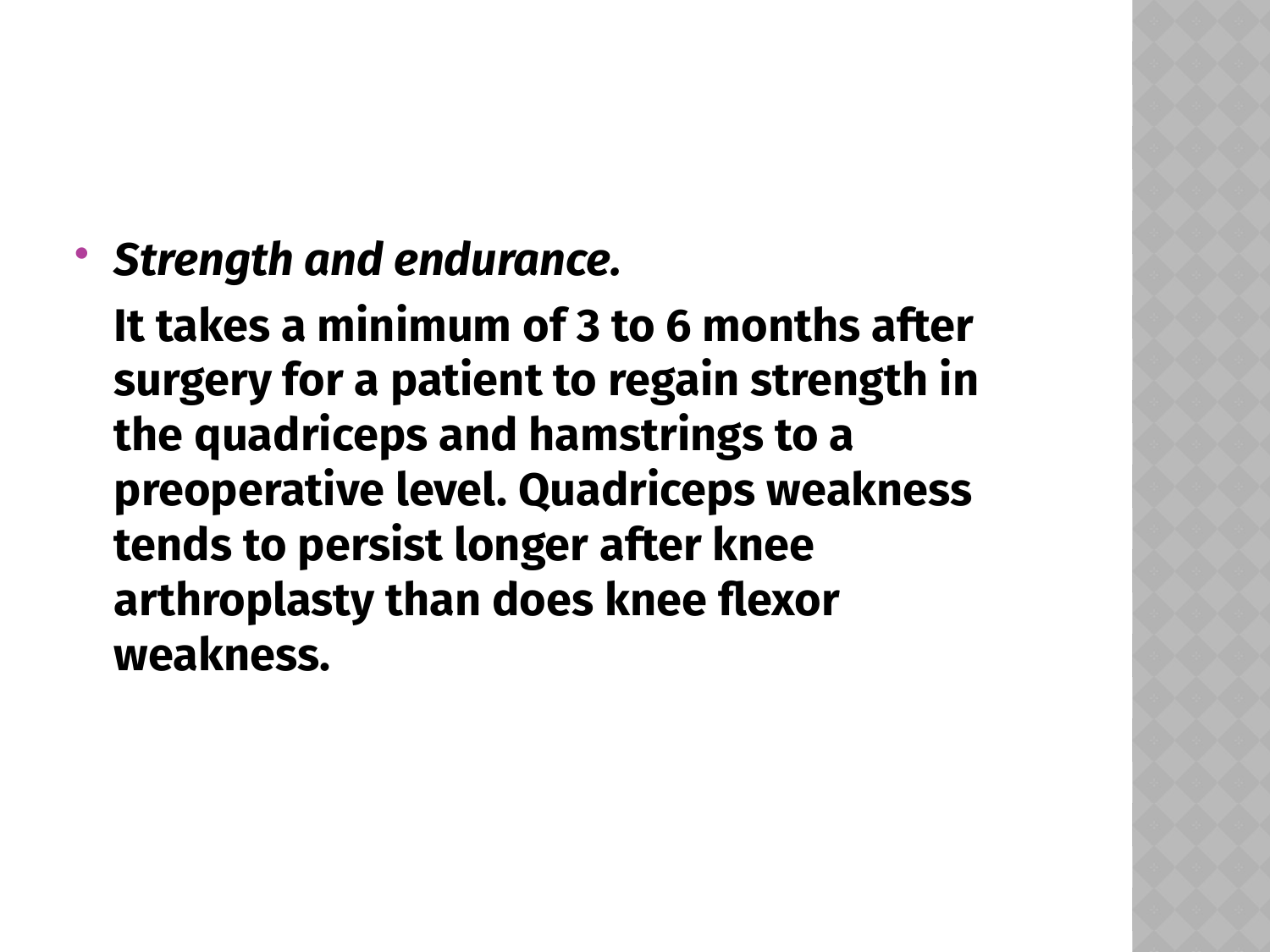

#
Strength and endurance.
	It takes a minimum of 3 to 6 months after surgery for a patient to regain strength in the quadriceps and hamstrings to a preoperative level. Quadriceps weakness tends to persist longer after knee
arthroplasty than does knee flexor weakness.